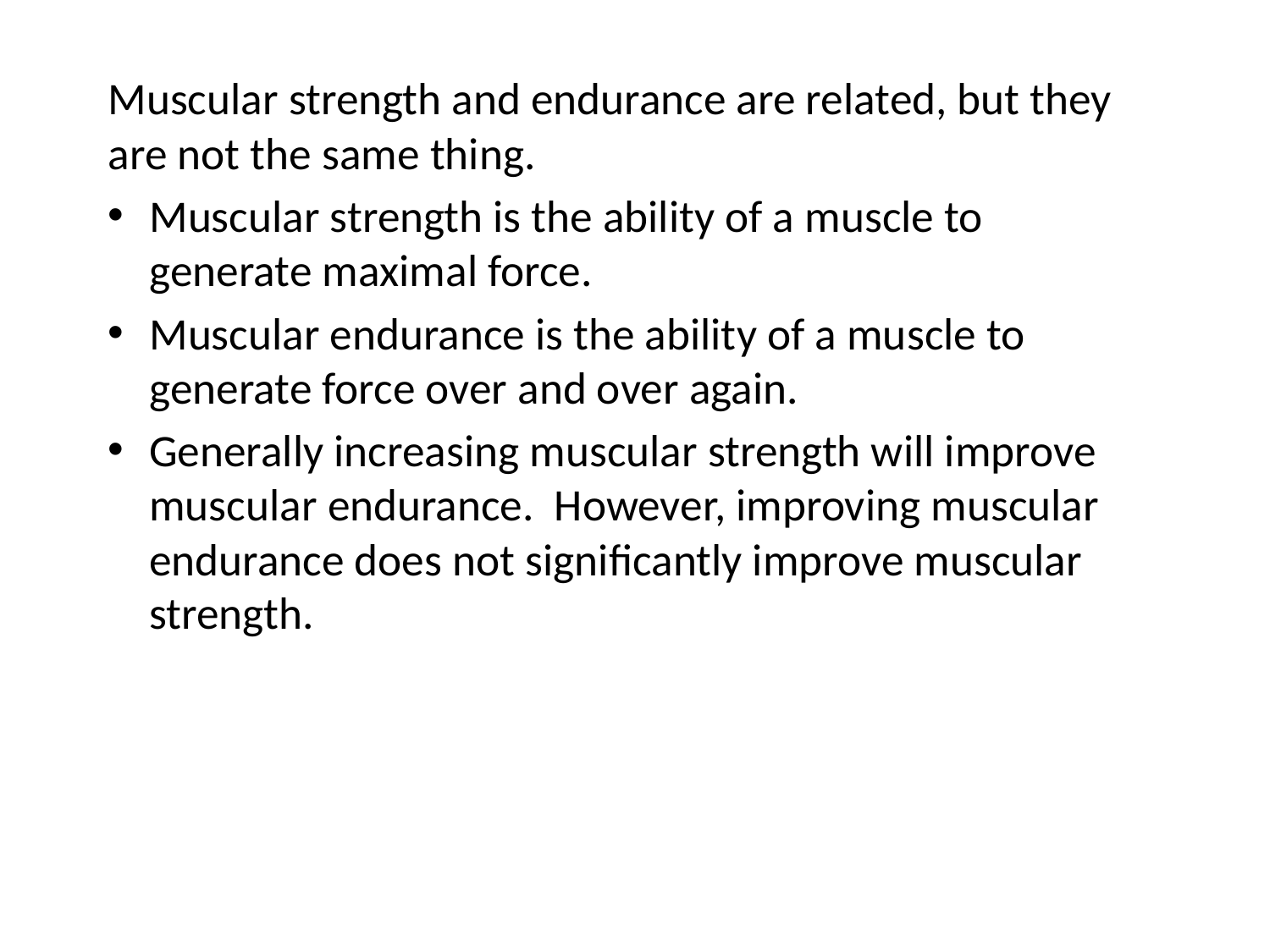

Muscular strength and endurance are related, but they are not the same thing.
Muscular strength is the ability of a muscle to generate maximal force.
Muscular endurance is the ability of a muscle to generate force over and over again.
Generally increasing muscular strength will improve muscular endurance.  However, improving muscular endurance does not significantly improve muscular strength.